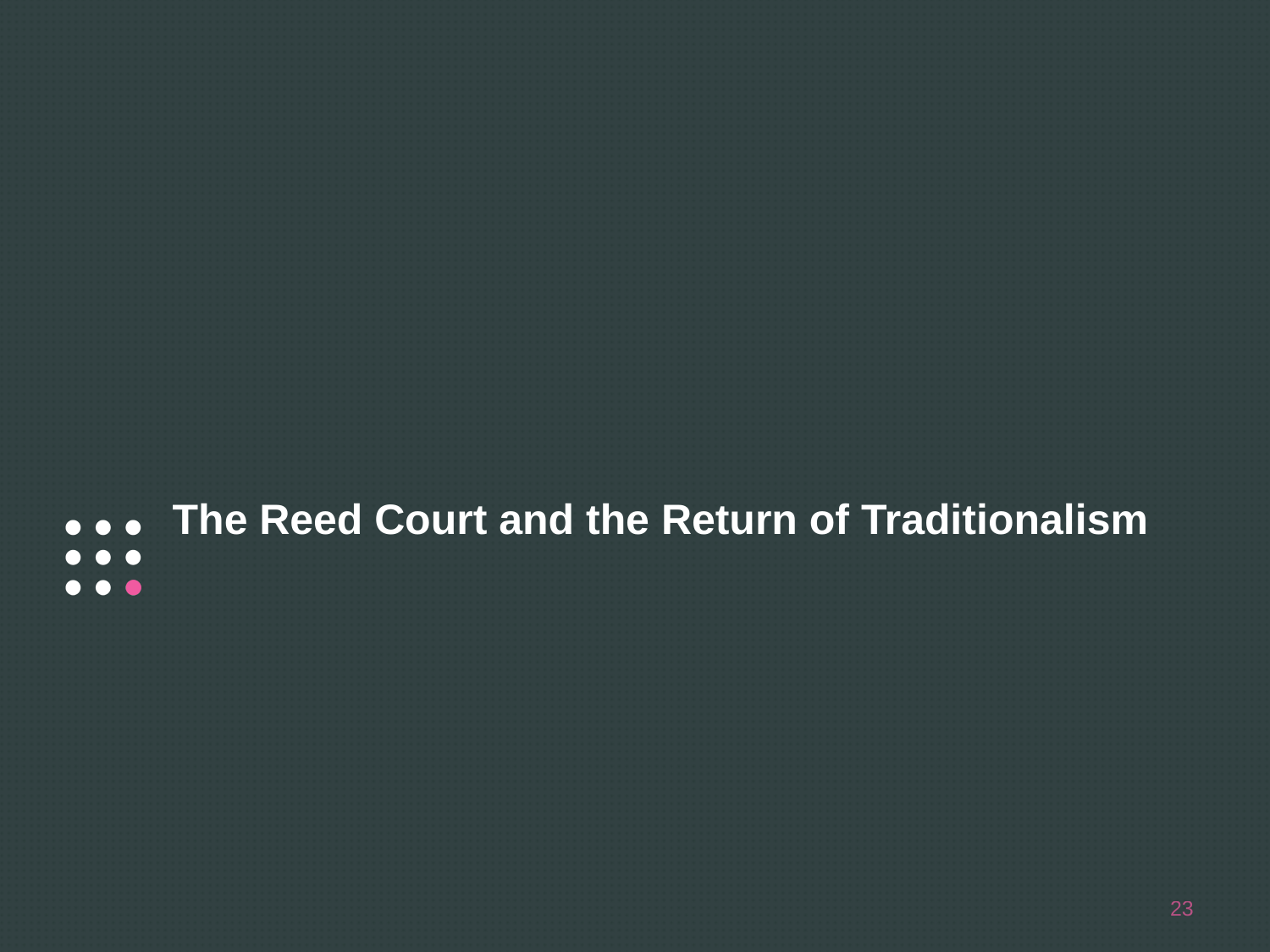

# The Reed Court and the Return of Traditionalism
23